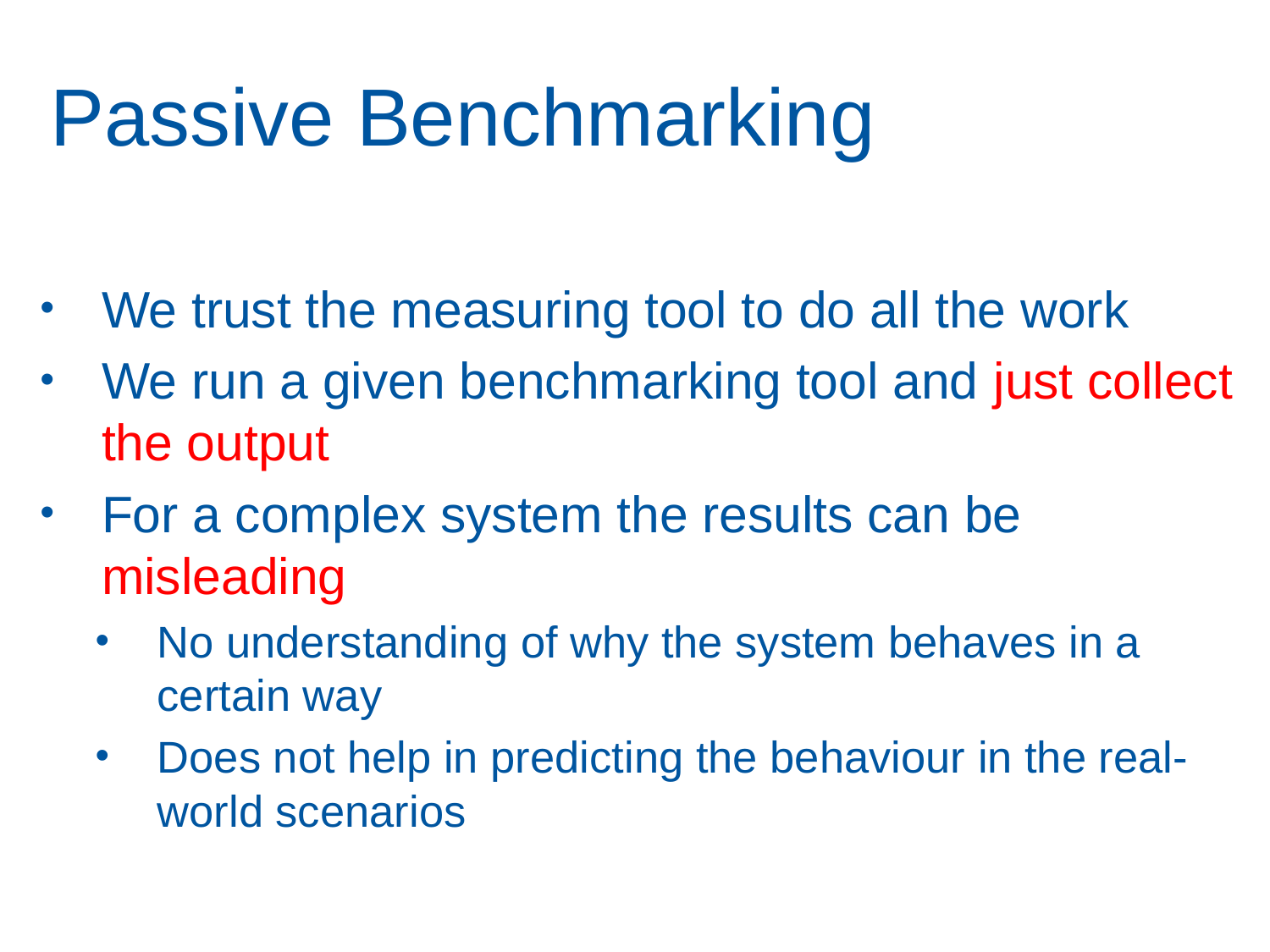

# Passive Benchmarking
We trust the measuring tool to do all the work
We run a given benchmarking tool and just collect the output
For a complex system the results can be misleading
No understanding of why the system behaves in a certain way
Does not help in predicting the behaviour in the real-world scenarios

33